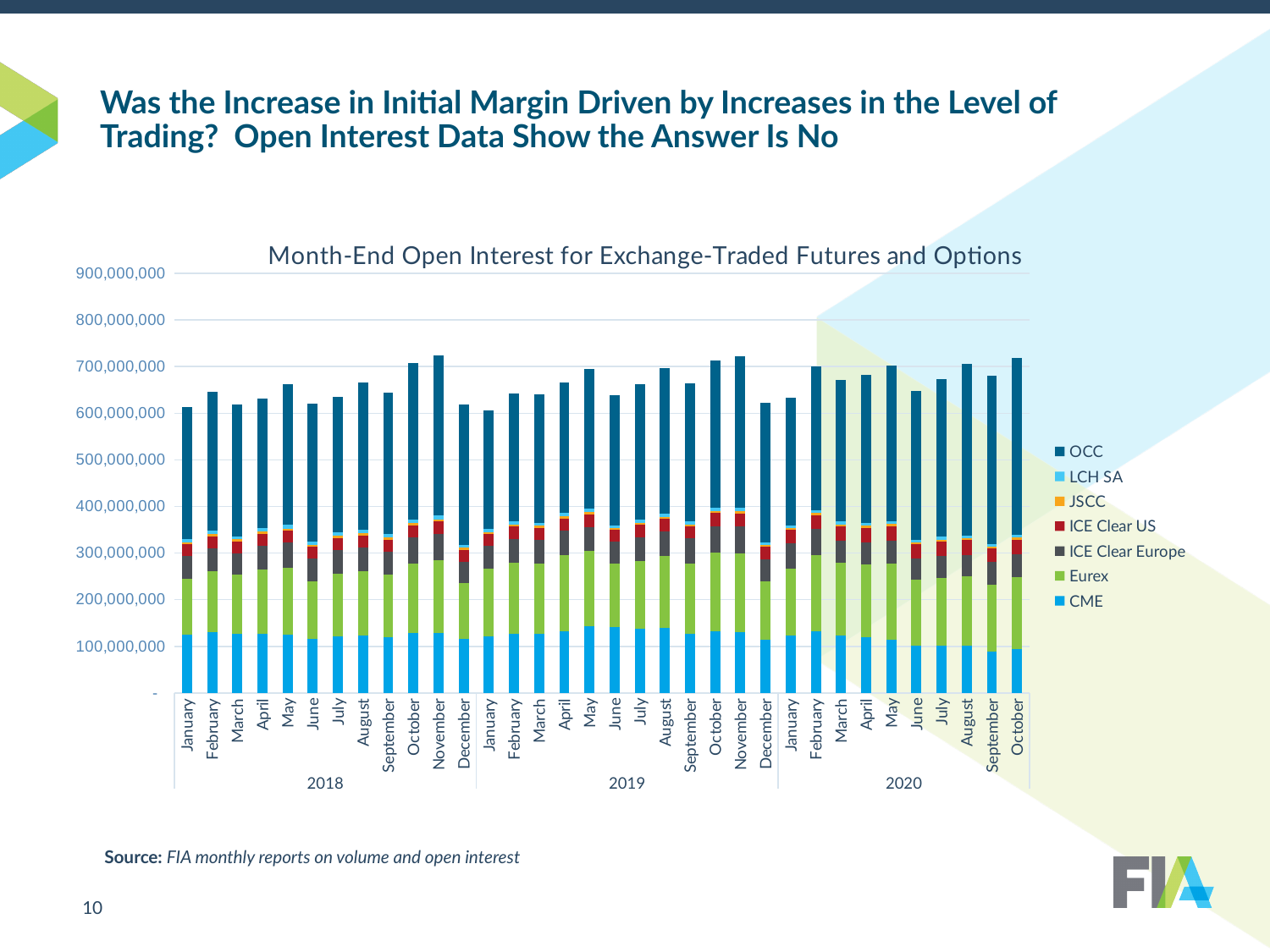

# Was the Increase in Initial Margin Driven by Increases in the Level of Trading?  Open Interest Data Show the Answer Is No

### Chart: Month-End Open Interest for Exchange-Traded Futures and Options

| Category | CME | Eurex | ICE Clear Europe | ICE Clear US | JSCC | LCH SA | OCC |
|---|---|---|---|---|---|---|---|
| January | 124102802.0 | 119893959.0 | 49346388.0 | 25196784.0 | 4600180.0 | 6302412.0 | 284255284.0 |
| February | 130687086.0 | 129599872.0 | 50265354.0 | 24842617.0 | 5269654.0 | 7209709.0 | 298239052.0 |
| March | 126110495.0 | 126782473.0 | 46968591.0 | 25239488.0 | 4370525.0 | 6292678.0 | 283599307.0 |
| April | 126470085.0 | 137526852.0 | 52276901.0 | 25496027.0 | 4293045.0 | 7671805.0 | 277794539.0 |
| May | 125832383.0 | 142698735.0 | 53414598.0 | 26225014.0 | 4560025.0 | 8934896.0 | 300058368.0 |
| June | 115233371.0 | 124699106.0 | 48187384.0 | 25735677.0 | 3860631.0 | 7773712.0 | 294318622.0 |
| July | 120771864.0 | 134189706.0 | 51656610.0 | 25956073.0 | 4078903.0 | 8015593.0 | 290884182.0 |
| August | 122441702.0 | 137841619.0 | 51127243.0 | 26554230.0 | 4218358.0 | 8675892.0 | 314739707.0 |
| September | 120376734.0 | 133598252.0 | 48390579.0 | 26091657.0 | 4490638.0 | 7303904.0 | 304203631.0 |
| October | 128618537.0 | 148458943.0 | 55974142.0 | 26944082.0 | 4437435.0 | 8223155.0 | 335328959.0 |
| November | 128322048.0 | 156923120.0 | 55457695.0 | 26877331.0 | 4525232.0 | 8782037.0 | 342374934.0 |
| December | 115669164.0 | 120467829.0 | 44994910.0 | 25892668.0 | 4680593.0 | 5355326.0 | 302157919.0 |
| January | 122221118.0 | 143918956.0 | 48591116.0 | 26684995.0 | 3845255.0 | 6378307.0 | 253421706.0 |
| February | 126121775.0 | 153981943.0 | 50496352.0 | 25949752.0 | 4147396.0 | 7131781.0 | 274855415.0 |
| March | 126390570.0 | 150807979.0 | 51048966.0 | 26134687.0 | 3889371.0 | 6899238.0 | 274605076.0 |
| April | 132213419.0 | 164006122.0 | 52066031.0 | 26289916.0 | 4232543.0 | 7310382.0 | 279031971.0 |
| May | 142981134.0 | 161422130.0 | 51607141.0 | 26988914.0 | 4416964.0 | 7872191.0 | 299561562.0 |
| June | 141068867.0 | 135847306.0 | 47082504.0 | 26229112.0 | 3649464.0 | 6059884.0 | 277954962.0 |
| July | 138489753.0 | 145022589.0 | 50708700.0 | 26484546.0 | 3938595.0 | 6742315.0 | 291591657.0 |
| August | 139436734.0 | 153715514.0 | 53183785.0 | 26873931.0 | 4337721.0 | 7043692.0 | 312737179.0 |
| September | 127431165.0 | 149746575.0 | 53747886.0 | 26903198.0 | 3914745.0 | 6439604.0 | 295269261.0 |
| October | 131778992.0 | 169450340.0 | 56628270.0 | 27981537.0 | 4551838.0 | 6989864.0 | 316207994.0 |
| November | 130803453.0 | 169050777.0 | 57094962.0 | 27994626.0 | 4562062.0 | 7488797.0 | 325492207.0 |
| December | 113338792.0 | 126625804.0 | 46052440.0 | 27600515.0 | 3858100.0 | 4841265.0 | 299670353.0 |
| January | 123248843.0 | 144028379.0 | 52820447.0 | 29324944.0 | 4036934.0 | 5862387.0 | 273736304.0 |
| February | 131833310.0 | 163371928.0 | 56222322.0 | 30042493.0 | 4590484.0 | 6481715.0 | 308444155.0 |
| March | 123137503.0 | 155318083.0 | 47524865.0 | 31160198.0 | 4618436.0 | 5593770.0 | 303077002.0 |
| April | 119699552.0 | 155292608.0 | 48263208.0 | 31233798.0 | 4844418.0 | 5768350.0 | 317758160.0 |
| May | 114054054.0 | 162758861.0 | 49298440.0 | 31538879.0 | 5037178.0 | 6091820.0 | 332907383.0 |
| June | 100849643.0 | 141749977.0 | 45290085.0 | 31322425.0 | 4126297.0 | 5378825.0 | 318305712.0 |
| July | 101095363.0 | 146270644.0 | 46206166.0 | 31136323.0 | 4299358.0 | 5830710.0 | 338968912.0 |
| August | 100747407.0 | 149046162.0 | 46591499.0 | 31171400.0 | 4388549.0 | 6059201.0 | 367157241.0 |
| September | 88894685.0 | 143681934.0 | 47596518.0 | 30149892.0 | 3986037.0 | 5756934.0 | 361125578.0 |
| October | 93320075.0 | 155727707.0 | 48960247.0 | 31080782.0 | 4130391.0 | 6535265.0 | 378523084.0 |
Source: FIA monthly reports on volume and open interest